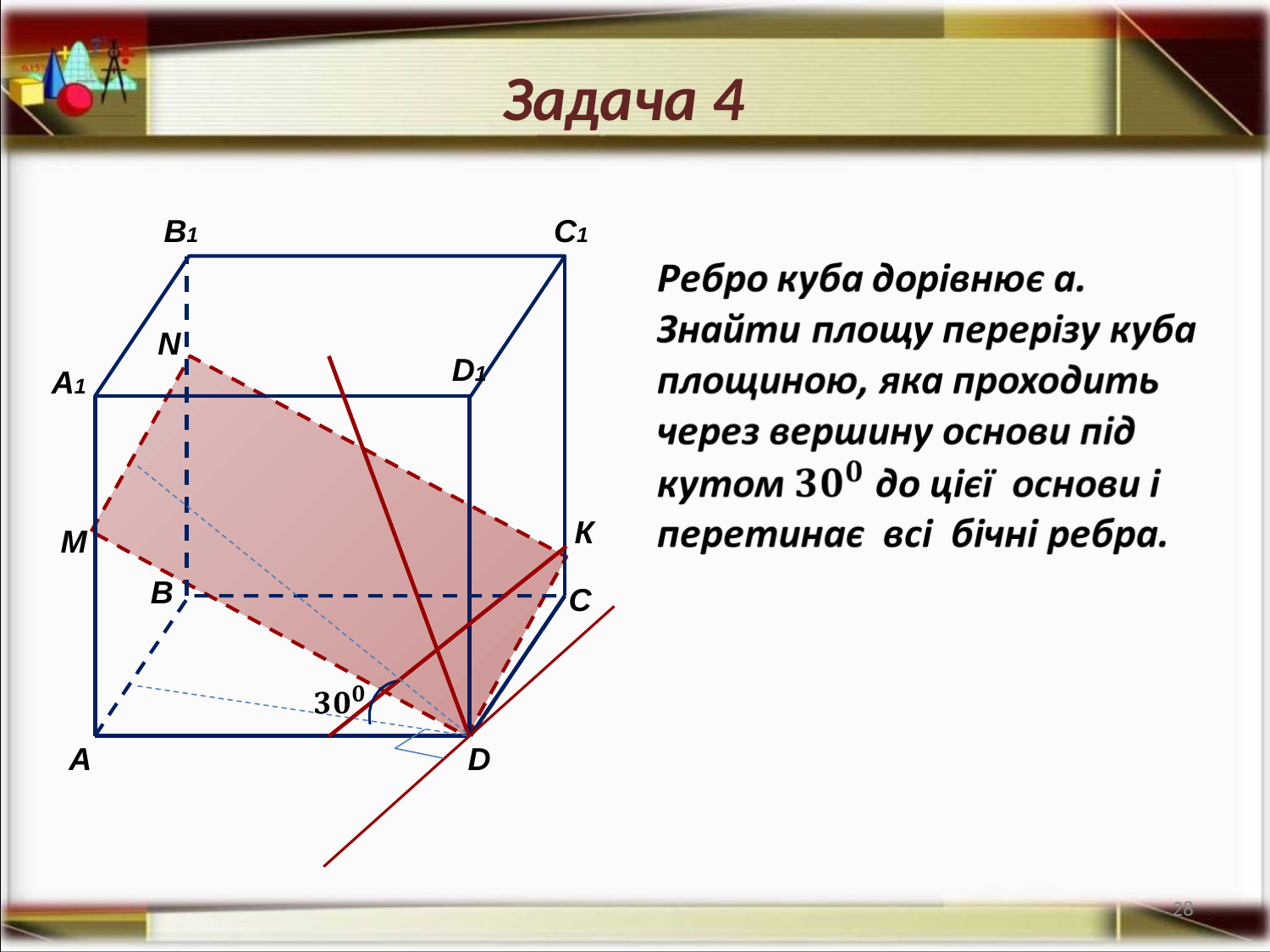

# Задача 4
В1
С1

N
D1
А1

К
М
В
С

D
А
28